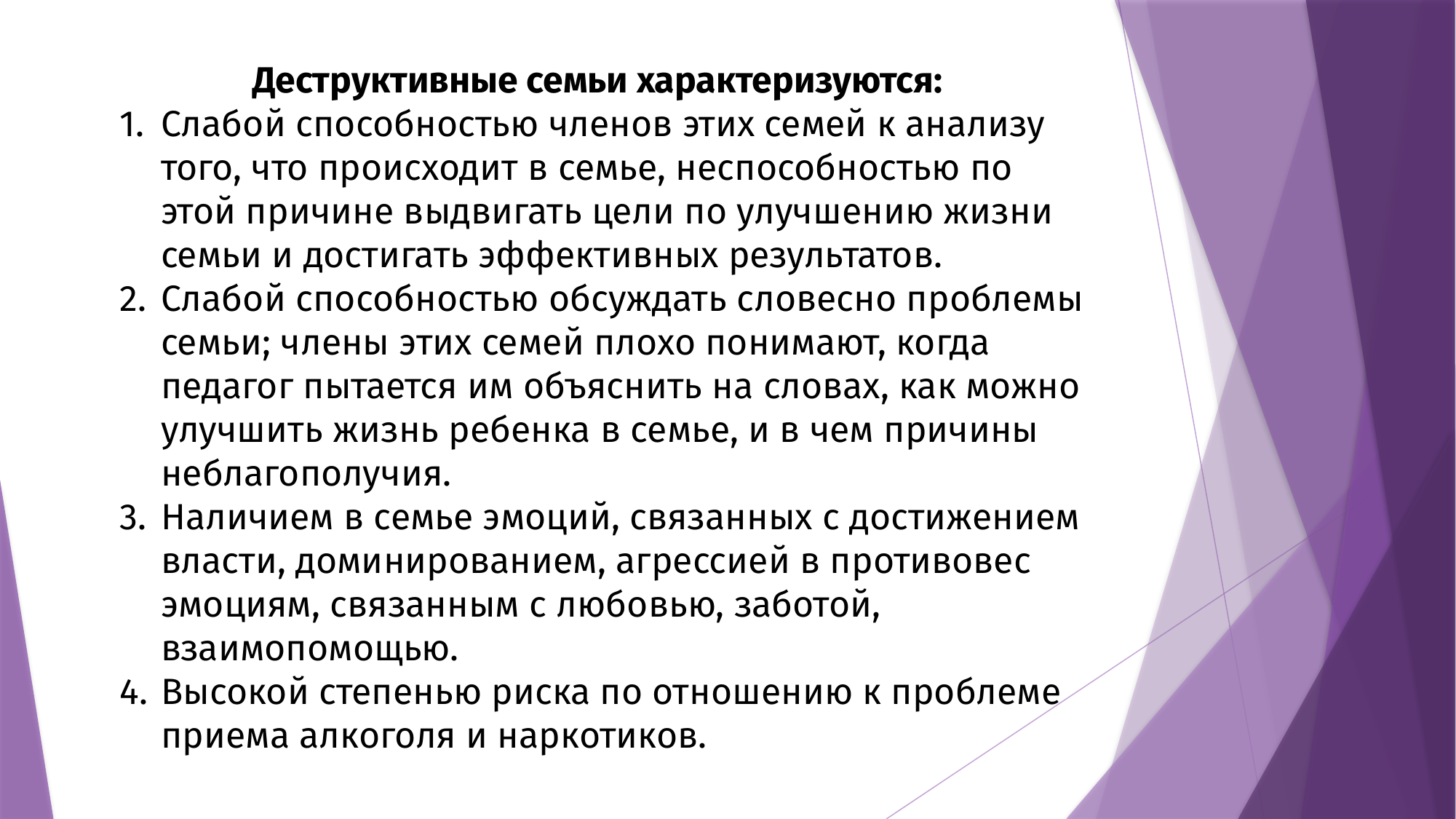

Деструктивные семьи характеризуются:
Слабой способностью членов этих семей к анализу того, что происходит в семье, неспособностью по этой причине выдвигать цели по улучшению жизни семьи и достигать эффективных результатов.
Слабой способностью обсуждать словесно проблемы семьи; члены этих семей плохо понимают, когда педагог пытается им объяснить на словах, как можно улучшить жизнь ребенка в семье, и в чем причины неблагополучия.
Наличием в семье эмоций, связанных с достижением власти, доминированием, агрессией в противовес эмоциям, связанным с любовью, заботой, взаимопомощью.
Высокой степенью риска по отношению к проблеме приема алкоголя и наркотиков.